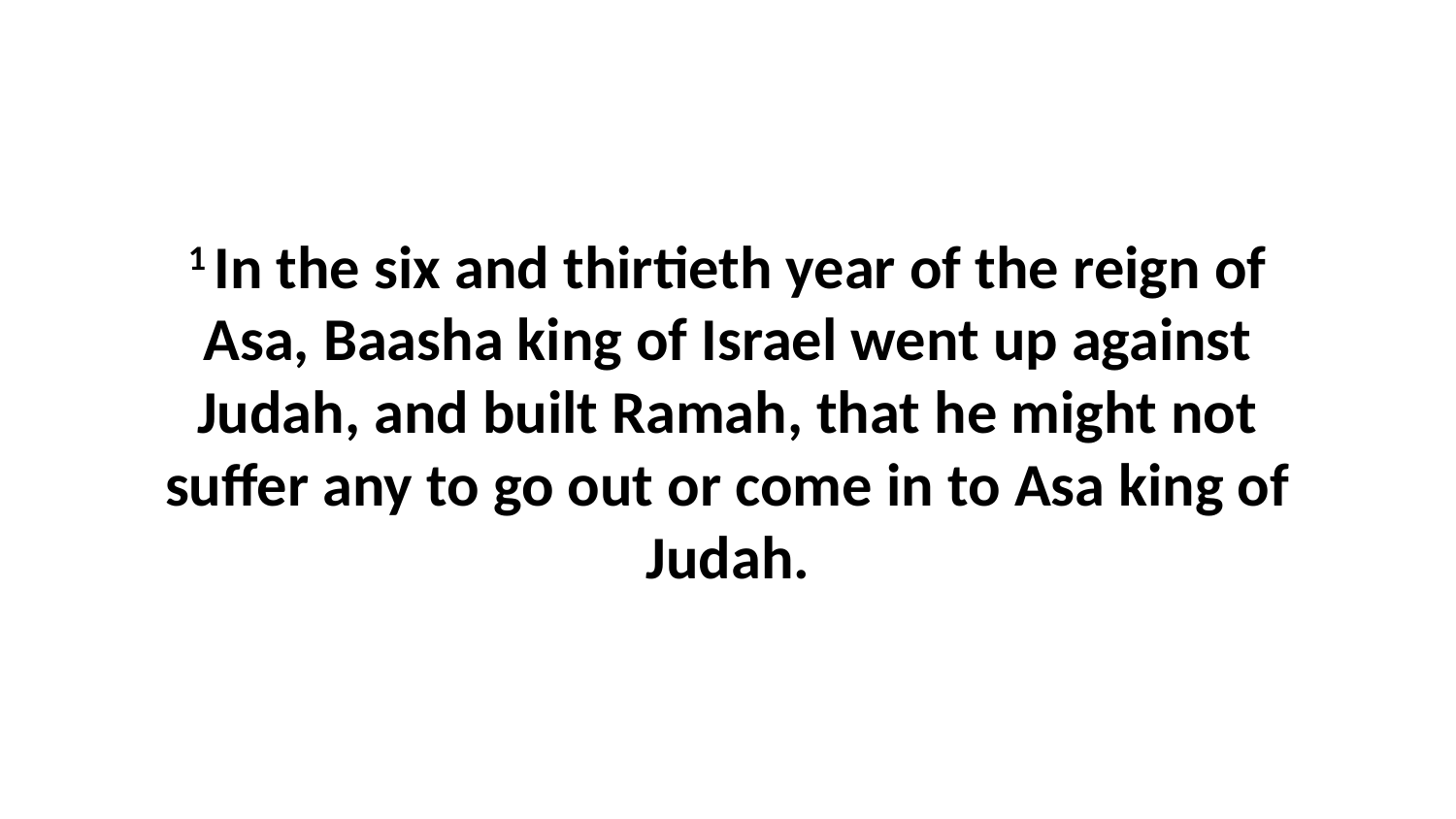

1 In the six and thirtieth year of the reign of Asa, Baasha king of Israel went up against Judah, and built Ramah, that he might not suffer any to go out or come in to Asa king of Judah.